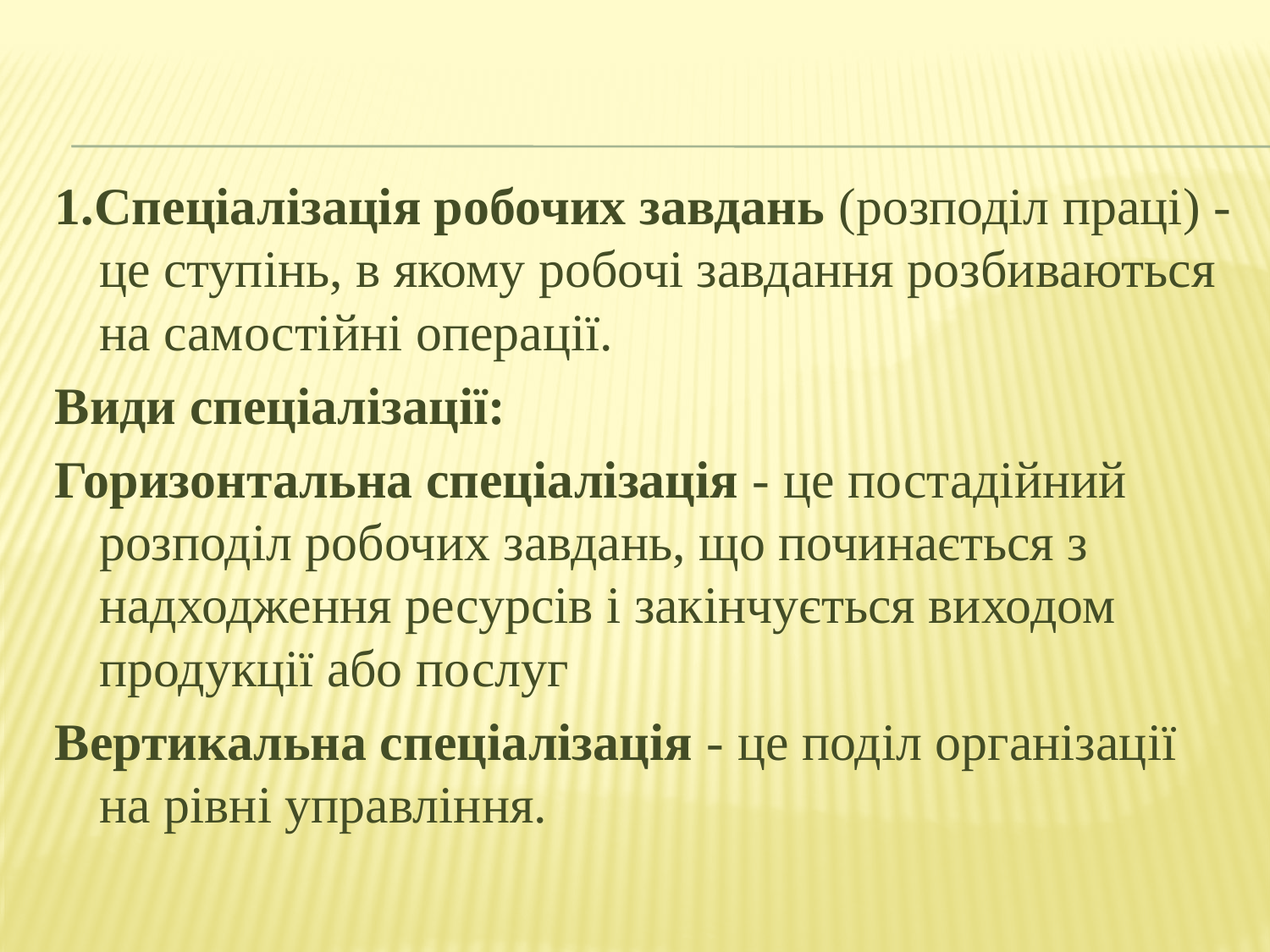

#
1.Спеціалізація робочих завдань (розподіл праці) - це ступінь, в якому робочі завдання розбиваються на самостійні операції.
Види спеціалізації:
Горизонтальна спеціалізація - це постадійний розподіл робочих завдань, що починається з  надходження ресурсів і закінчується виходом продукції або послуг
Вертикальна спеціалізація - це поділ організації на рівні управління.